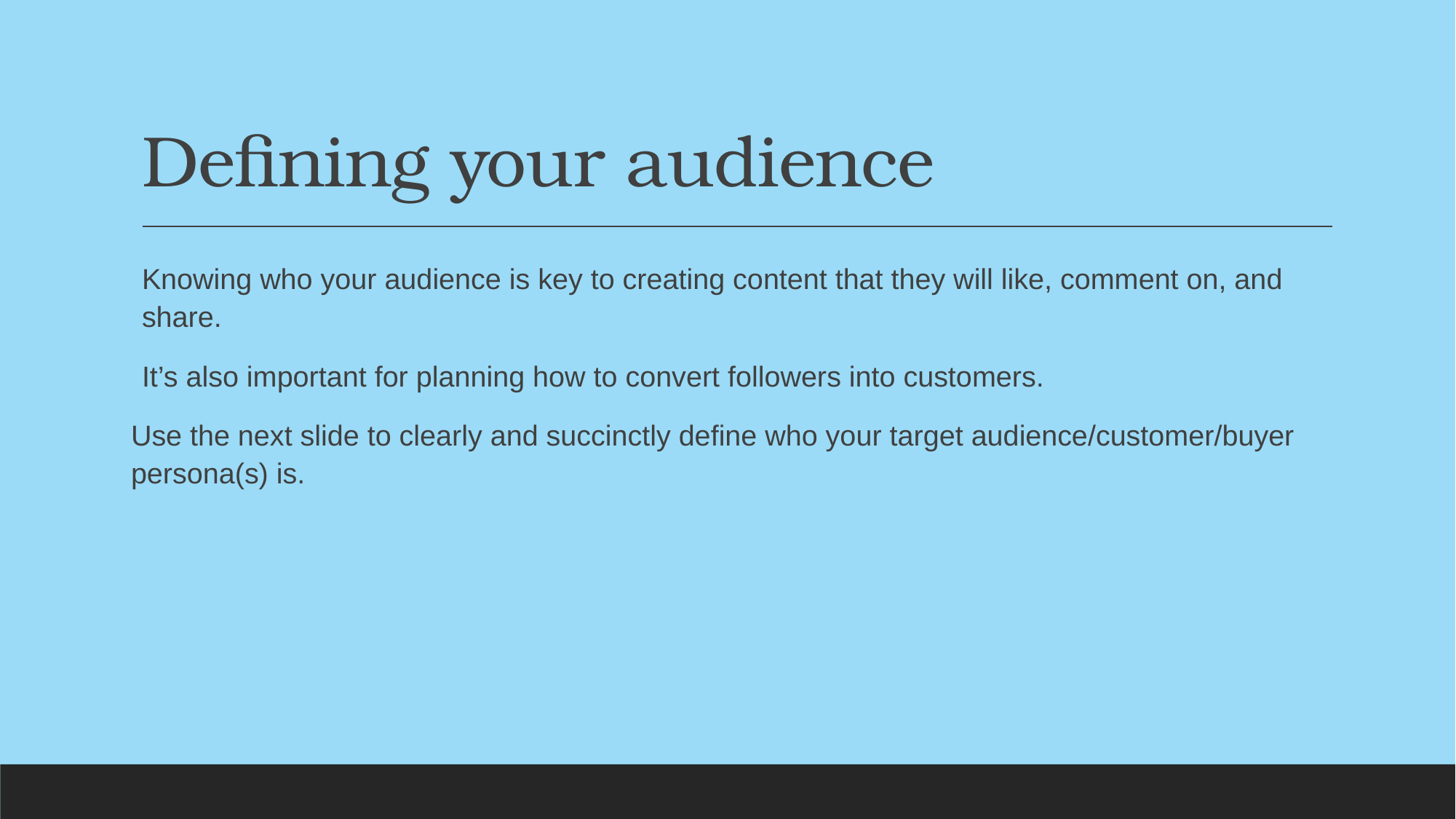

# Defining your audience
Knowing who your audience is key to creating content that they will like, comment on, and share.
It’s also important for planning how to convert followers into customers.
Use the next slide to clearly and succinctly define who your target audience/customer/buyer persona(s) is.